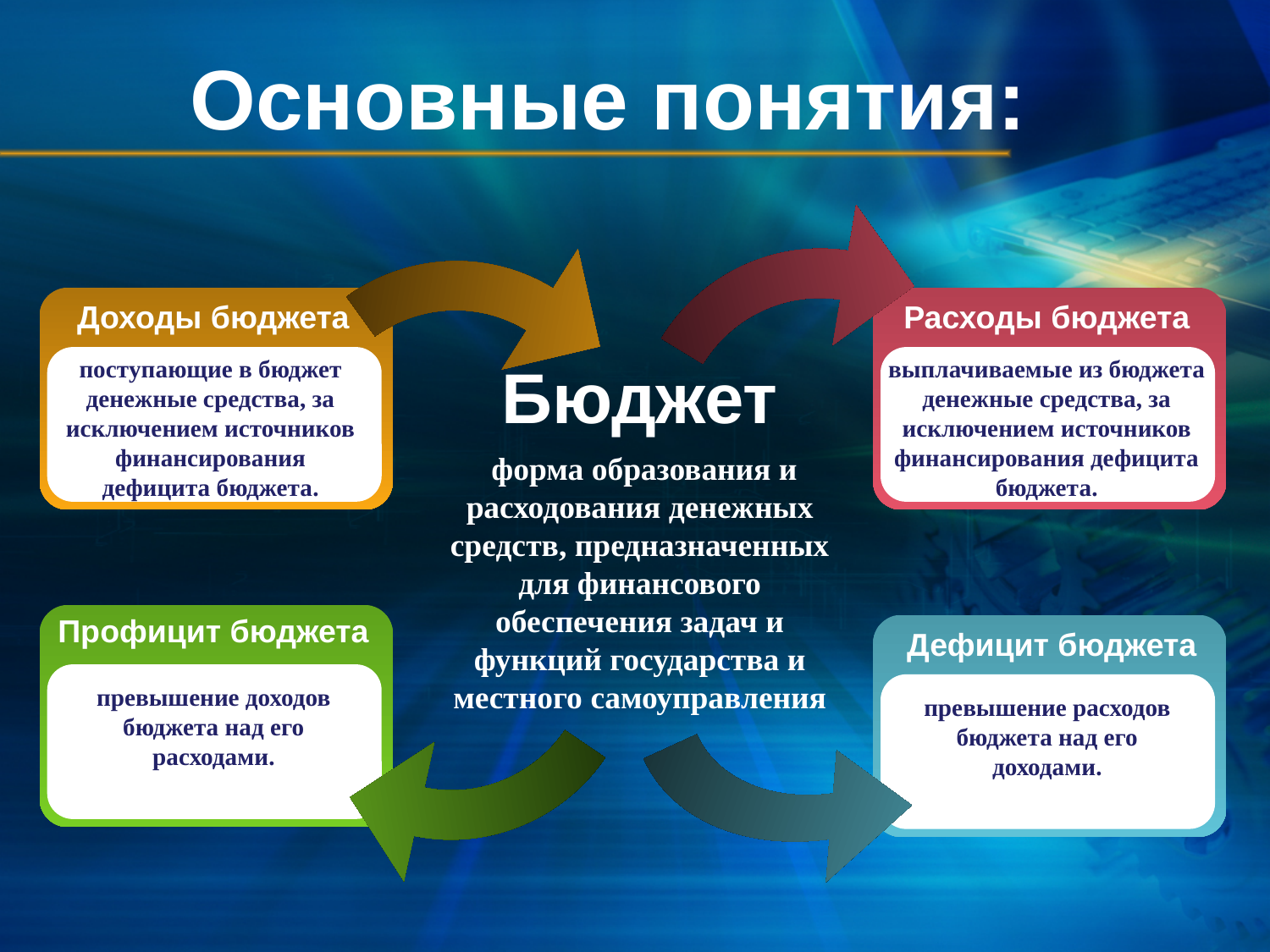

# Основные понятия:

Доходы бюджета
Расходы бюджета

поступающие в бюджет денежные средства, за исключением источников финансирования дефицита бюджета.
Бюджет
 форма образования и расходования денежных средств, предназначенных для финансового обеспечения задач и функций государства и местного самоуправления
выплачиваемые из бюджета денежные средства, за исключением источников финансирования дефицита бюджета.

Профицит бюджета

Дефицит бюджета

превышение доходов бюджета над его расходами.
превышение расходов бюджета над его доходами.